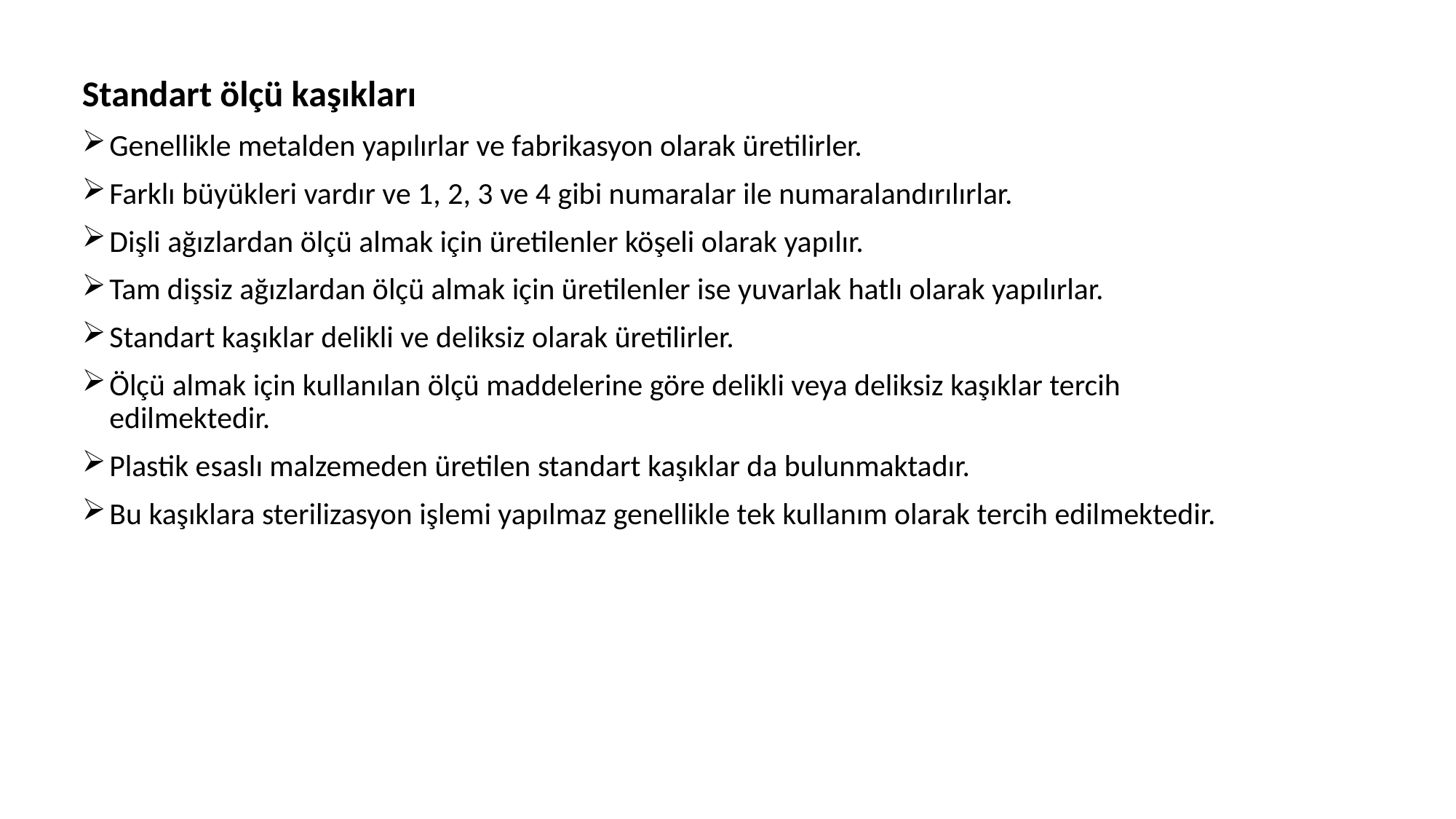

Standart ölçü kaşıkları
Genellikle metalden yapılırlar ve fabrikasyon olarak üretilirler.
Farklı büyükleri vardır ve 1, 2, 3 ve 4 gibi numaralar ile numaralandırılırlar.
Dişli ağızlardan ölçü almak için üretilenler köşeli olarak yapılır.
Tam dişsiz ağızlardan ölçü almak için üretilenler ise yuvarlak hatlı olarak yapılırlar.
Standart kaşıklar delikli ve deliksiz olarak üretilirler.
Ölçü almak için kullanılan ölçü maddelerine göre delikli veya deliksiz kaşıklar tercih edilmektedir.
Plastik esaslı malzemeden üretilen standart kaşıklar da bulunmaktadır.
Bu kaşıklara sterilizasyon işlemi yapılmaz genellikle tek kullanım olarak tercih edilmektedir.